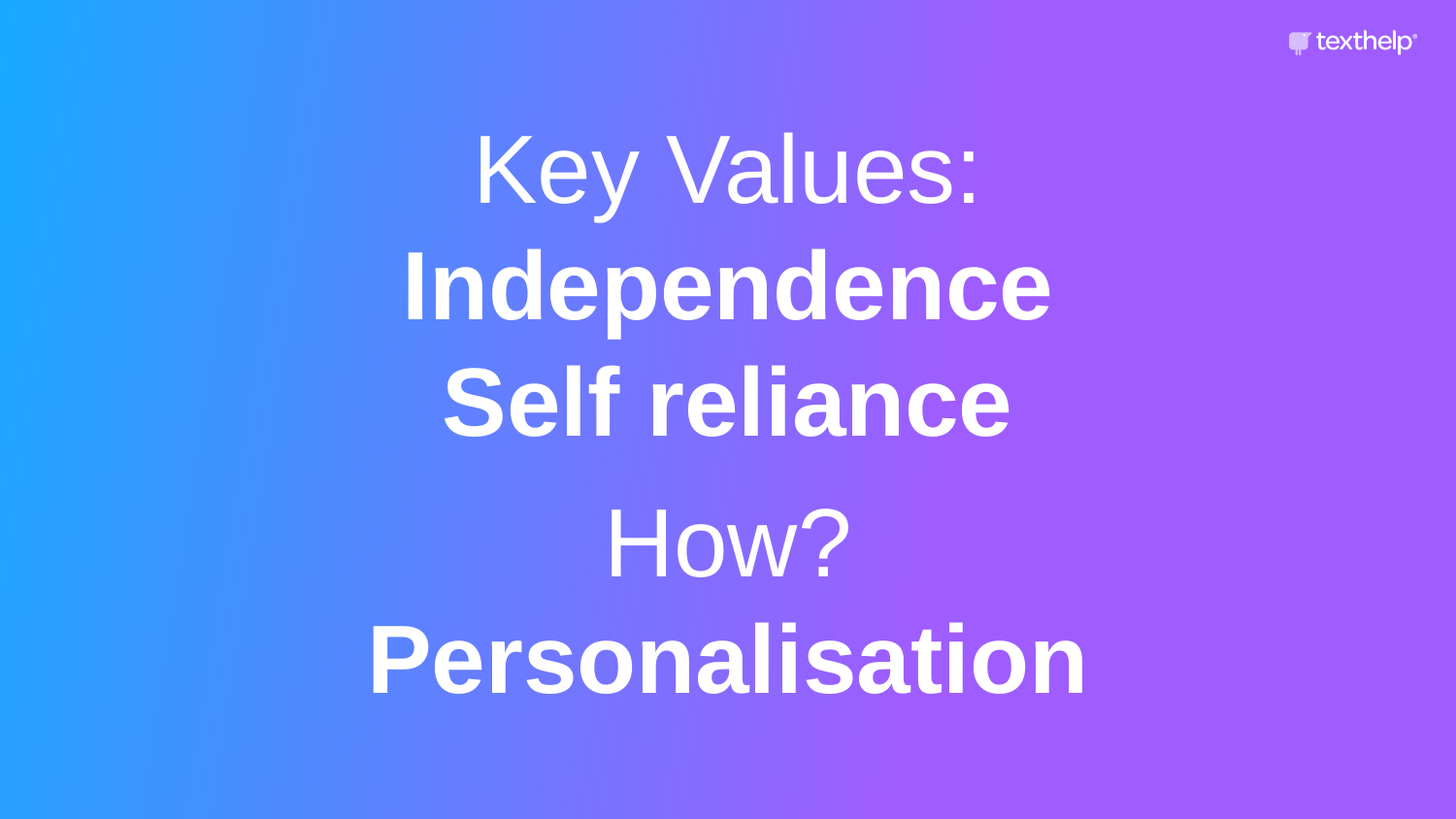

Key Values:
Independence
Self reliance

How?
Personalisation